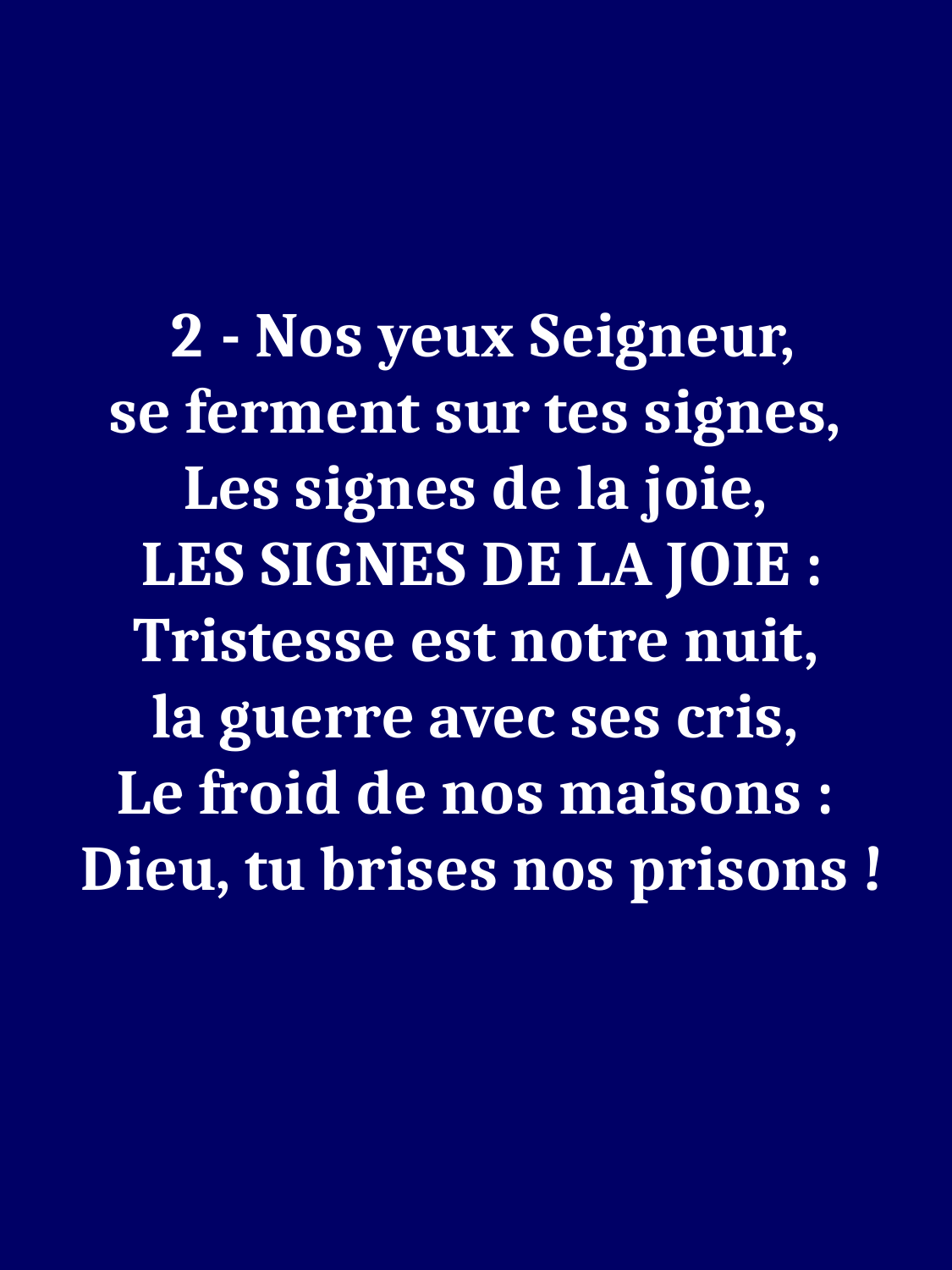

2 - Nos yeux Seigneur,
se ferment sur tes signes,
Les signes de la joie,
 LES SIGNES DE LA JOIE :
Tristesse est notre nuit,
la guerre avec ses cris,
Le froid de nos maisons :
 Dieu, tu brises nos prisons !